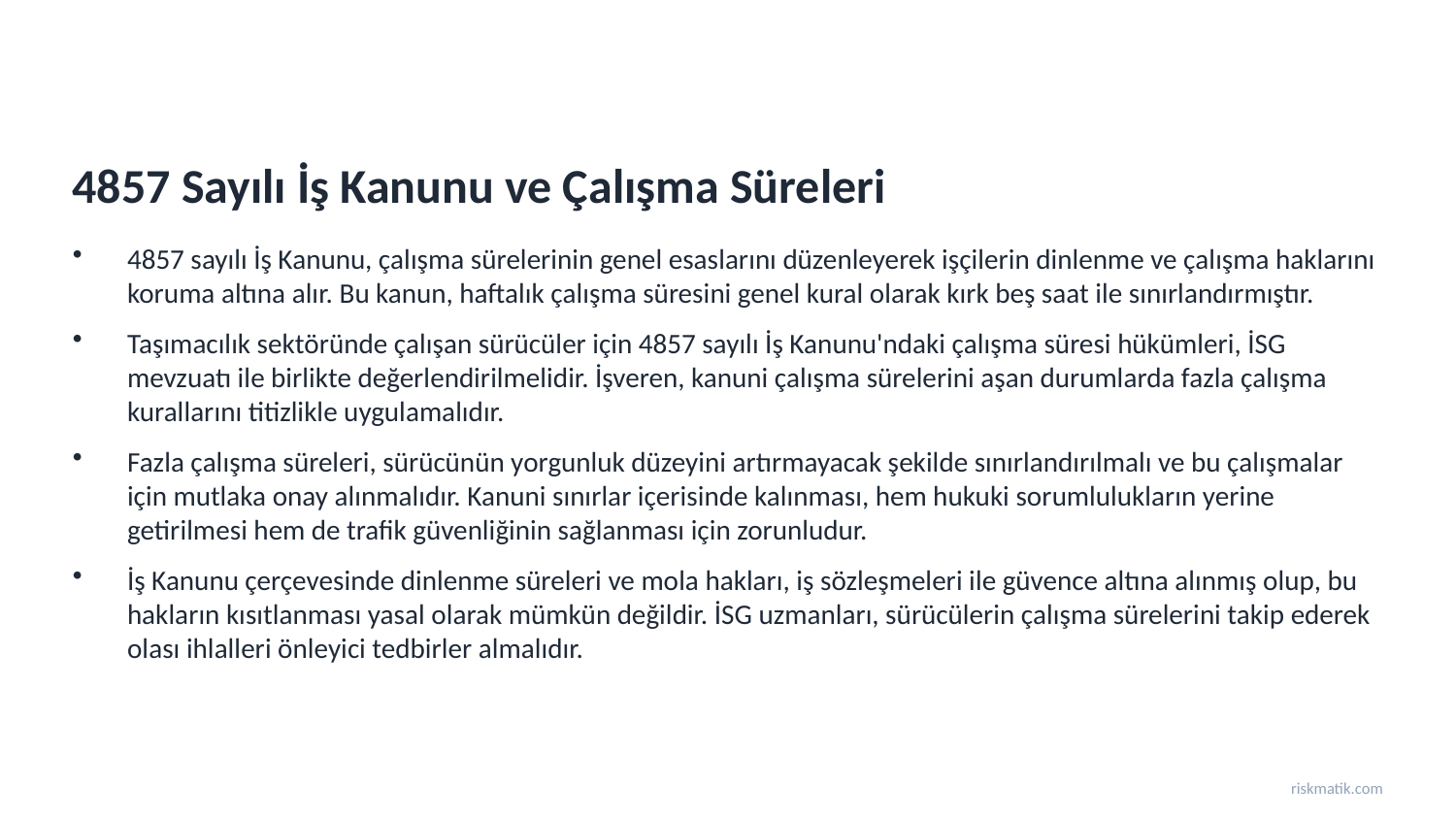

4857 Sayılı İş Kanunu ve Çalışma Süreleri
4857 sayılı İş Kanunu, çalışma sürelerinin genel esaslarını düzenleyerek işçilerin dinlenme ve çalışma haklarını koruma altına alır. Bu kanun, haftalık çalışma süresini genel kural olarak kırk beş saat ile sınırlandırmıştır.
Taşımacılık sektöründe çalışan sürücüler için 4857 sayılı İş Kanunu'ndaki çalışma süresi hükümleri, İSG mevzuatı ile birlikte değerlendirilmelidir. İşveren, kanuni çalışma sürelerini aşan durumlarda fazla çalışma kurallarını titizlikle uygulamalıdır.
Fazla çalışma süreleri, sürücünün yorgunluk düzeyini artırmayacak şekilde sınırlandırılmalı ve bu çalışmalar için mutlaka onay alınmalıdır. Kanuni sınırlar içerisinde kalınması, hem hukuki sorumlulukların yerine getirilmesi hem de trafik güvenliğinin sağlanması için zorunludur.
İş Kanunu çerçevesinde dinlenme süreleri ve mola hakları, iş sözleşmeleri ile güvence altına alınmış olup, bu hakların kısıtlanması yasal olarak mümkün değildir. İSG uzmanları, sürücülerin çalışma sürelerini takip ederek olası ihlalleri önleyici tedbirler almalıdır.
riskmatik.com